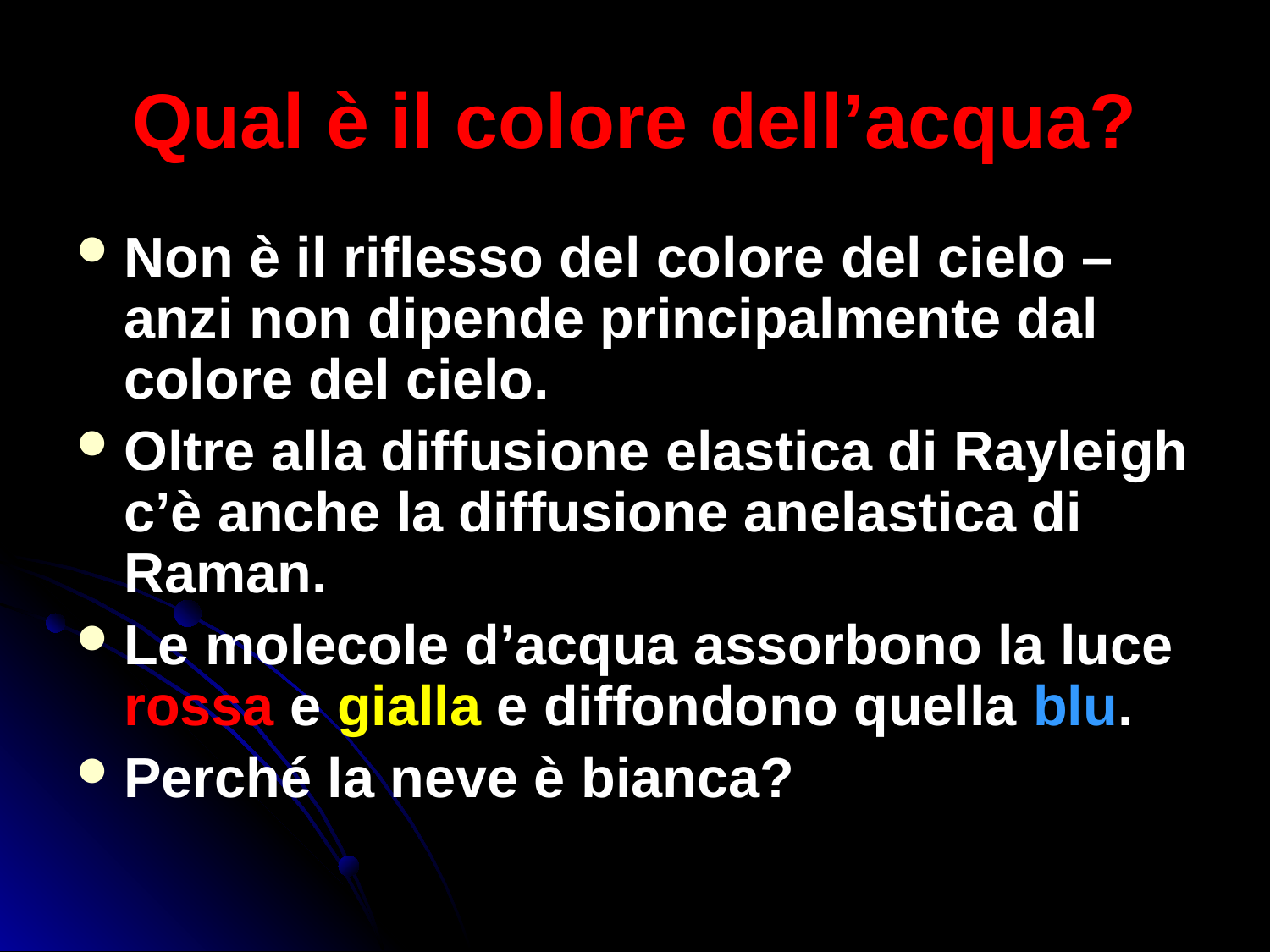

# Qual è il colore dell’acqua?
Non è il riflesso del colore del cielo – anzi non dipende principalmente dal colore del cielo.
Oltre alla diffusione elastica di Rayleigh c’è anche la diffusione anelastica di Raman.
Le molecole d’acqua assorbono la luce rossa e gialla e diffondono quella blu.
Perché la neve è bianca?